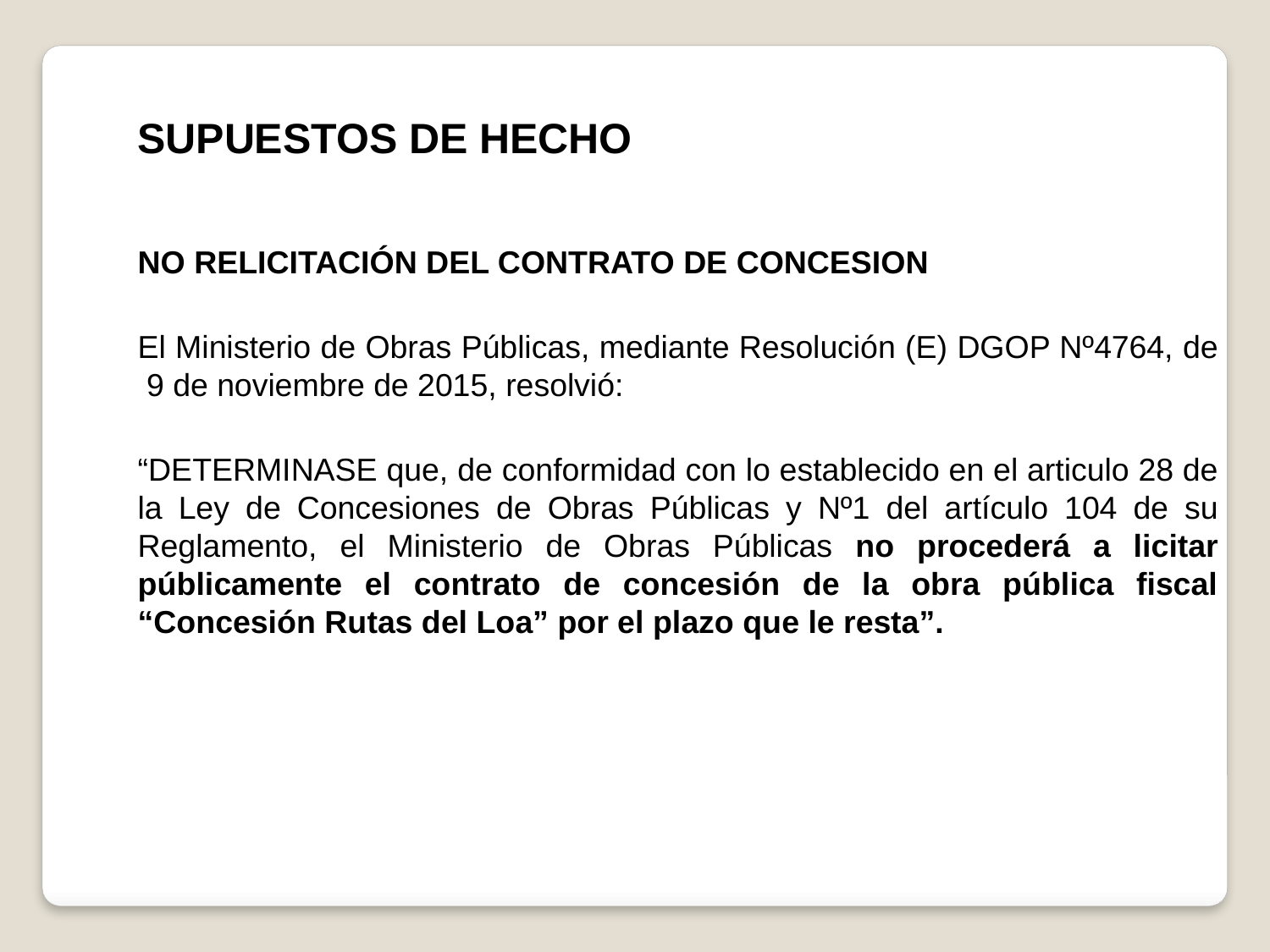

SUPUESTOS DE HECHO
NO RELICITACIÓN DEL CONTRATO DE CONCESION

El Ministerio de Obras Públicas, mediante Resolución (E) DGOP Nº4764, de  9 de noviembre de 2015, resolvió:

“DETERMINASE que, de conformidad con lo establecido en el articulo 28 de la Ley de Concesiones de Obras Públicas y Nº1 del artículo 104 de su Reglamento, el Ministerio de Obras Públicas no procederá a licitar públicamente el contrato de concesión de la obra pública fiscal “Concesión Rutas del Loa” por el plazo que le resta”.